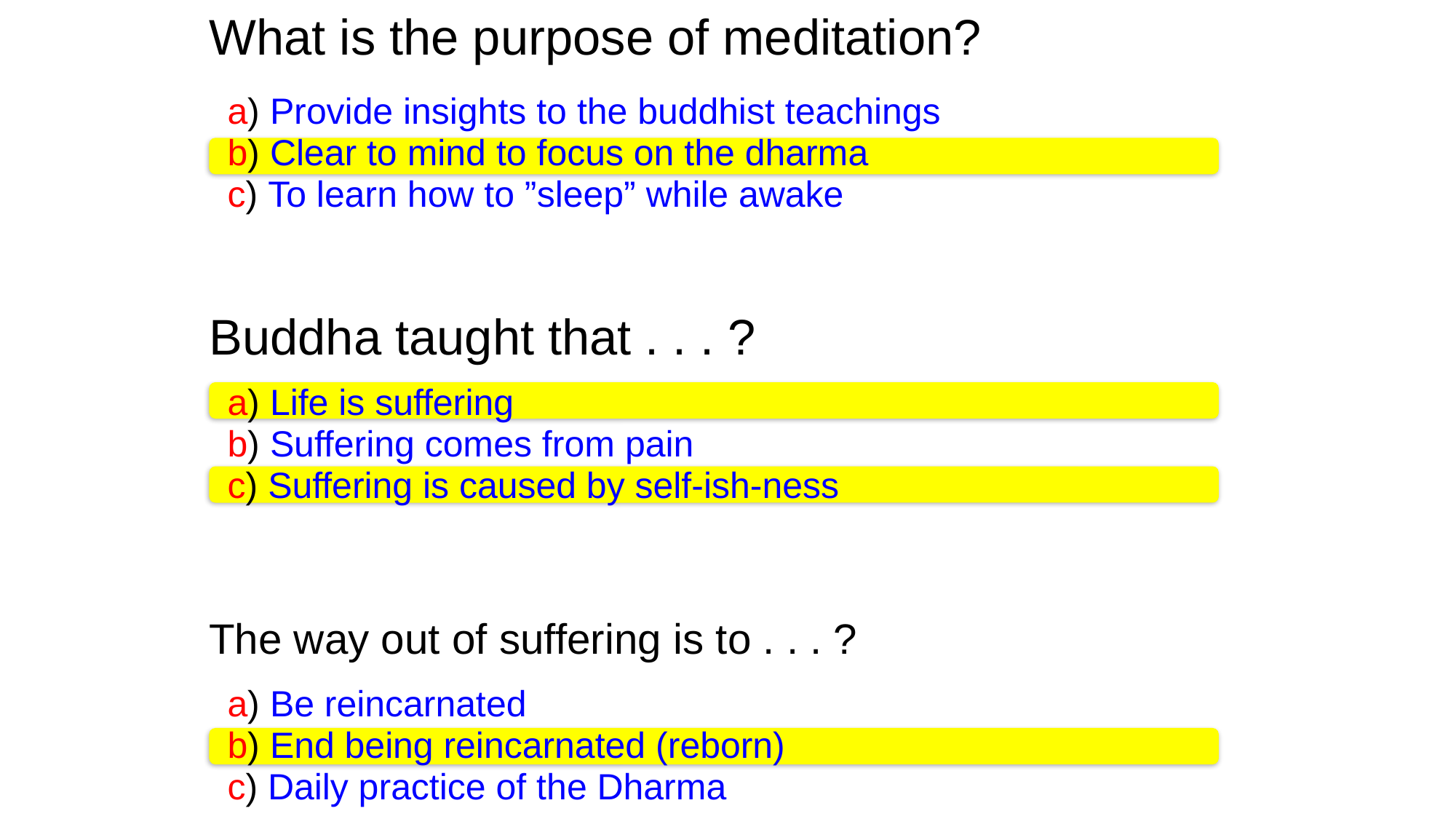

What is the purpose of meditation?
a) Provide insights to the buddhist teachings
b) Clear to mind to focus on the dharma
c) To learn how to ”sleep” while awake

Buddha taught that . . . ?

a) Life is suffering
b) Suffering comes from pain
c) Suffering is caused by self-ish-ness

The way out of suffering is to . . . ?
a) Be reincarnated
b) End being reincarnated (reborn)
c) Daily practice of the Dharma